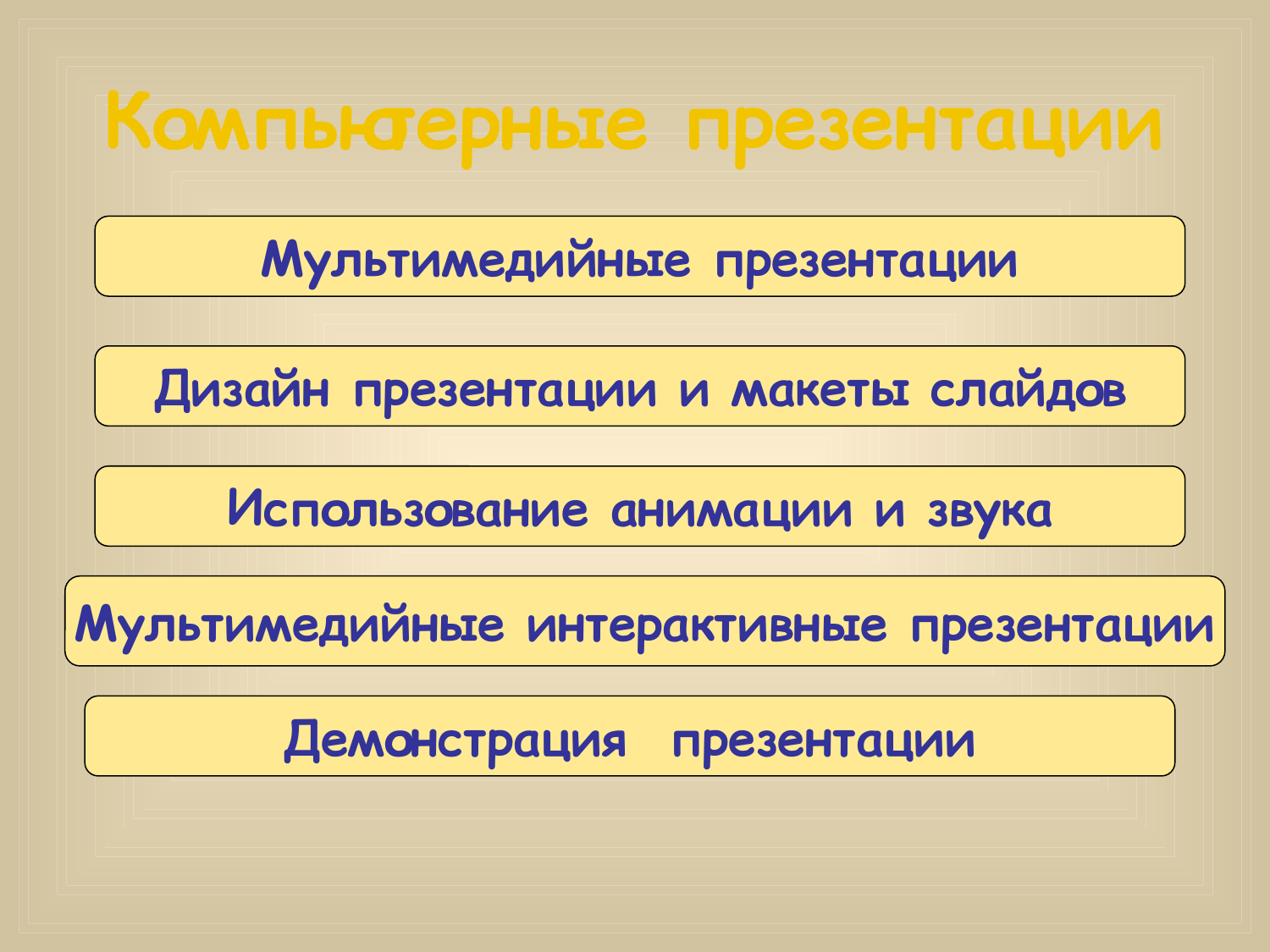

# Компьютерные презентации
Мультимедийные презентации
Дизайн презентации и макеты слайдов
Использование анимации и звука
Мультимедийные интерактивные презентации
Демонстрация  презентации